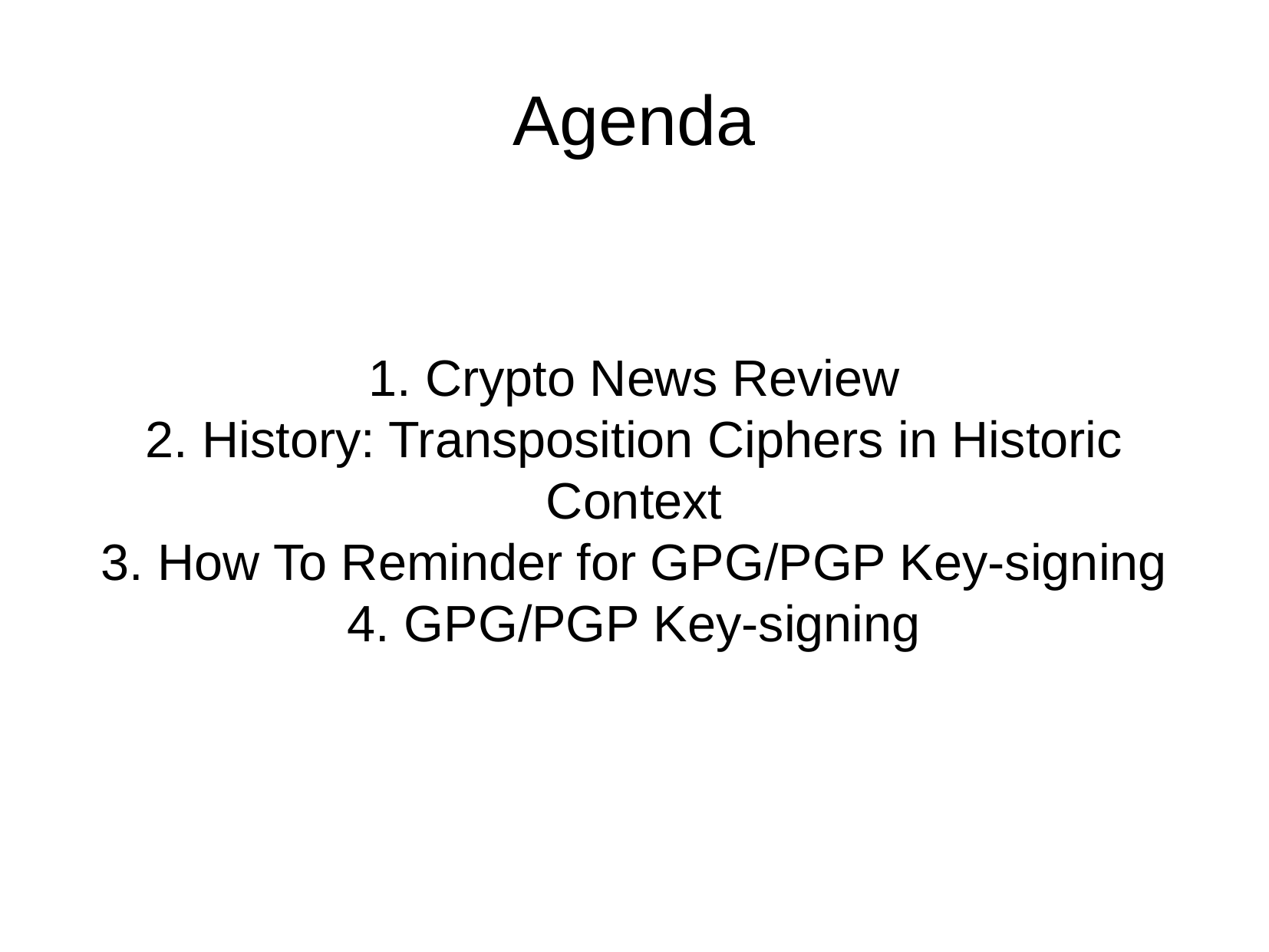

Agenda
1. Crypto News Review
2. History: Transposition Ciphers in Historic Context
3. How To Reminder for GPG/PGP Key-signing
4. GPG/PGP Key-signing